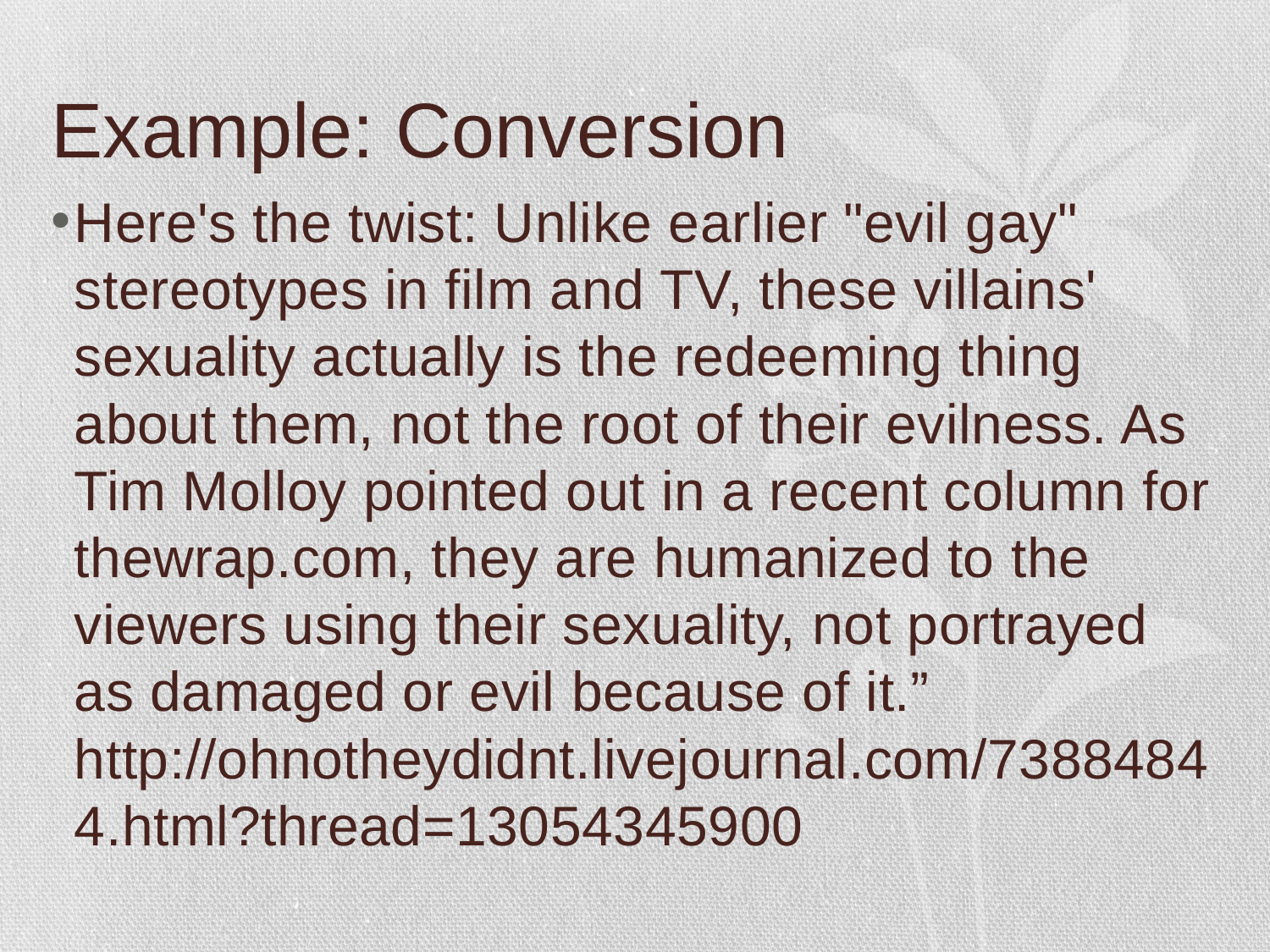

# Example: Conversion
Here's the twist: Unlike earlier "evil gay" stereotypes in film and TV, these villains' sexuality actually is the redeeming thing about them, not the root of their evilness. As Tim Molloy pointed out in a recent column for thewrap.com, they are humanized to the viewers using their sexuality, not portrayed as damaged or evil because of it.”
http://ohnotheydidnt.livejournal.com/73884844.html?thread=13054345900